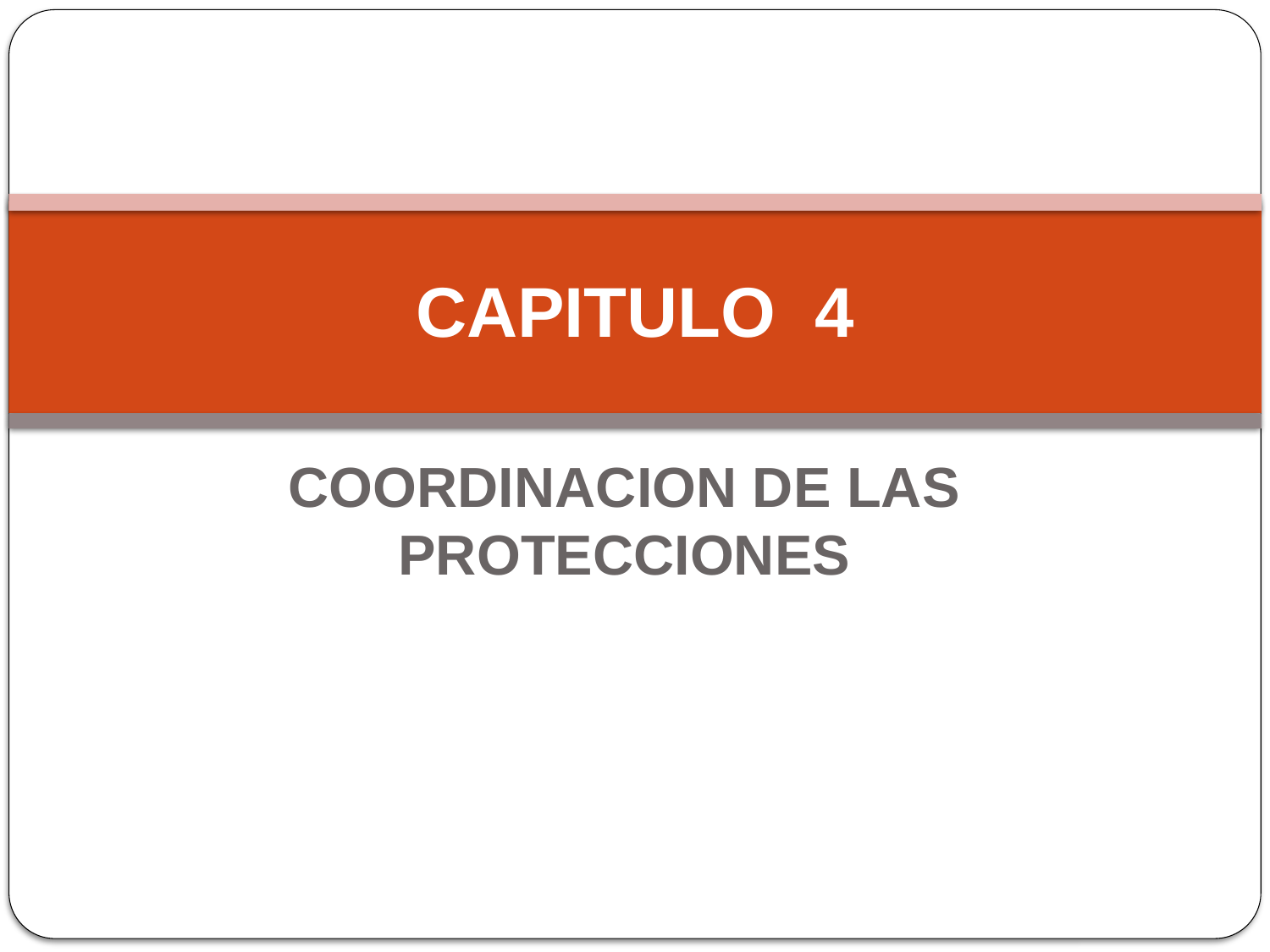

# CAPITULO  4
COORDINACION DE LAS PROTECCIONES